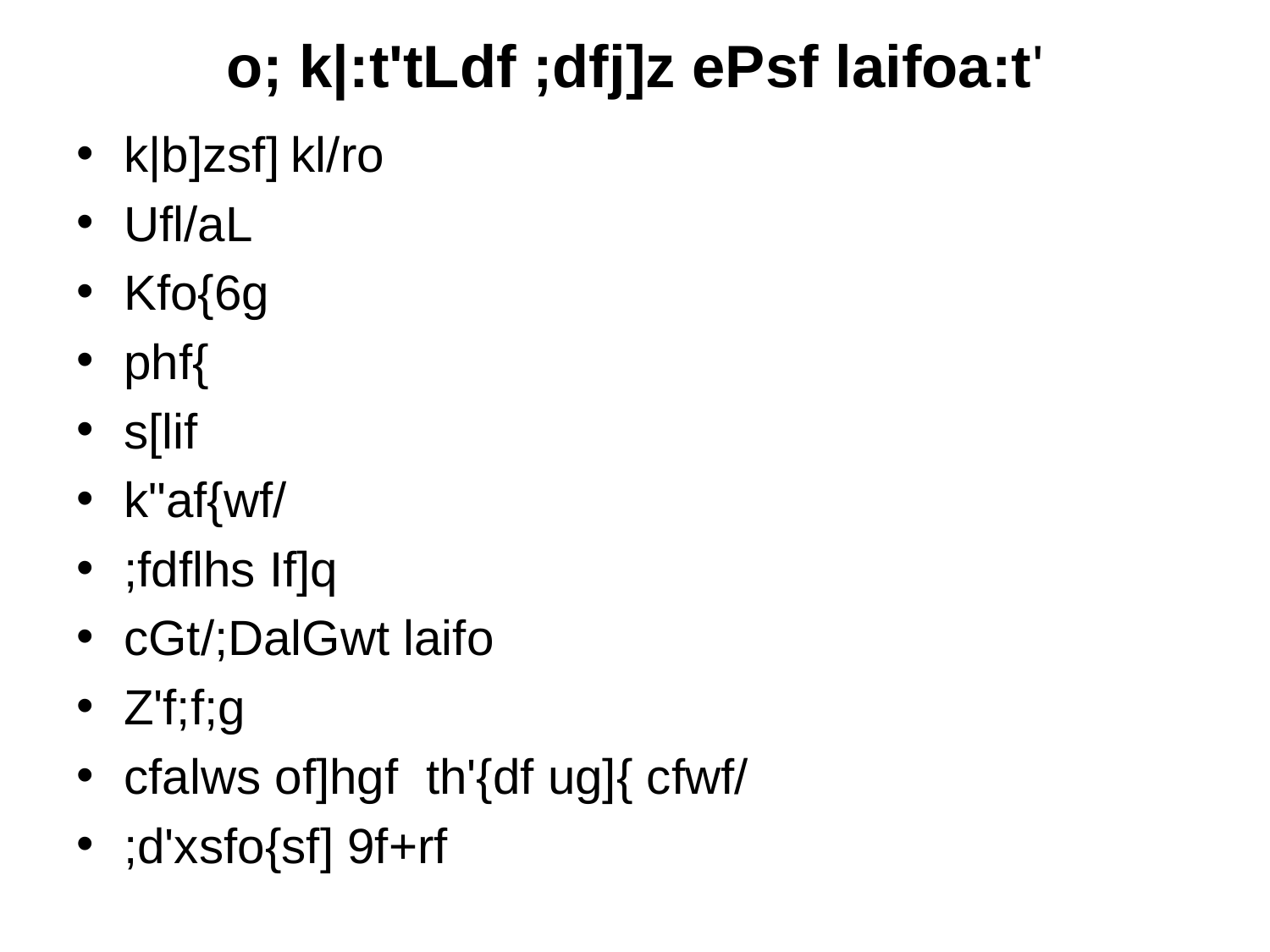

# o; k|:t'tLdf ;dfj]z ePsf laifoa:t'
k|b]zsf] kl/ro
Ufl/aL
Kfo{6g
phf{
s[lif
k"af{wf/
;fdflhs If]q
cGt/;DalGwt laifo
Z'f;f;g
cfalws of]hgf  th'{df ug]{ cfwf/
;d'xsfo{sf] 9f+rf